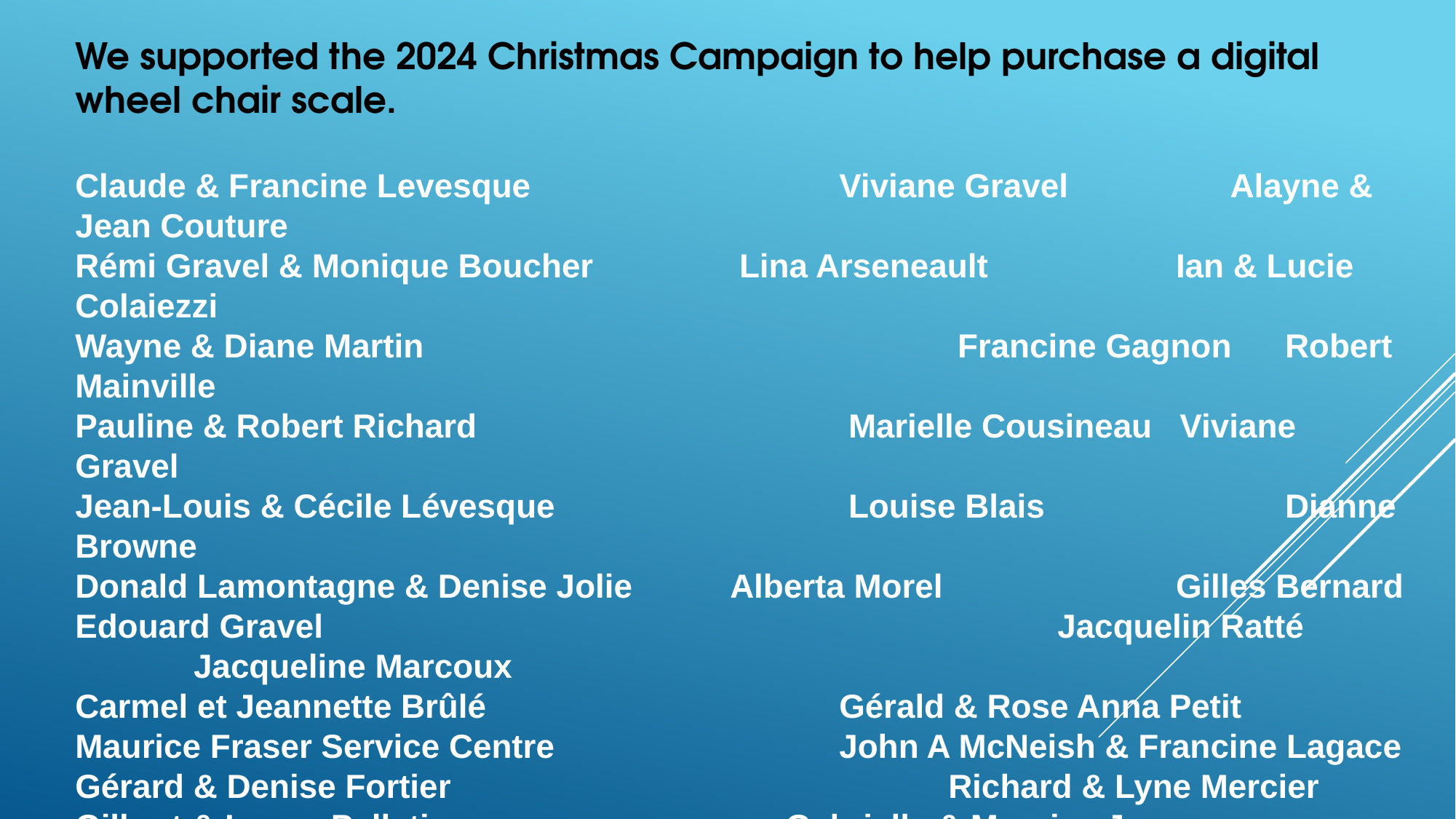

We supported the 2024 Christmas Campaign to help purchase a digital wheel chair scale.

Claude & Francine Levesque	 		Viviane Gravel	       Alayne & Jean Couture
Rémi Gravel & Monique Boucher		 Lina Arseneault	 	 Ian & Lucie Colaiezzi
Wayne & Diane Martin					 Francine Gagnon	 Robert Mainville
Pauline & Robert Richard				 Marielle Cousineau   Viviane Gravel
Jean-Louis & Cécile Lévesque		 	 Louise Blais			 Dianne Browne
Donald Lamontagne & Denise Jolie 	Alberta Morel		 	 Gilles Bernard
Edouard Gravel						 	Jacquelin Ratté		 Jacqueline Marcoux
Carmel et Jeannette Brûlé				Gérald & Rose Anna Petit
Maurice Fraser Service Centre			John A McNeish & Francine Lagace
Gérard & Denise Fortier					Richard & Lyne Mercier
Gilbert & Lynne Pelletier			      Gabrielle & Maurice Jacques
Jacqueline Dubord					      Rollande Dubé	       Ginette Chartrand
Laurette Gagné